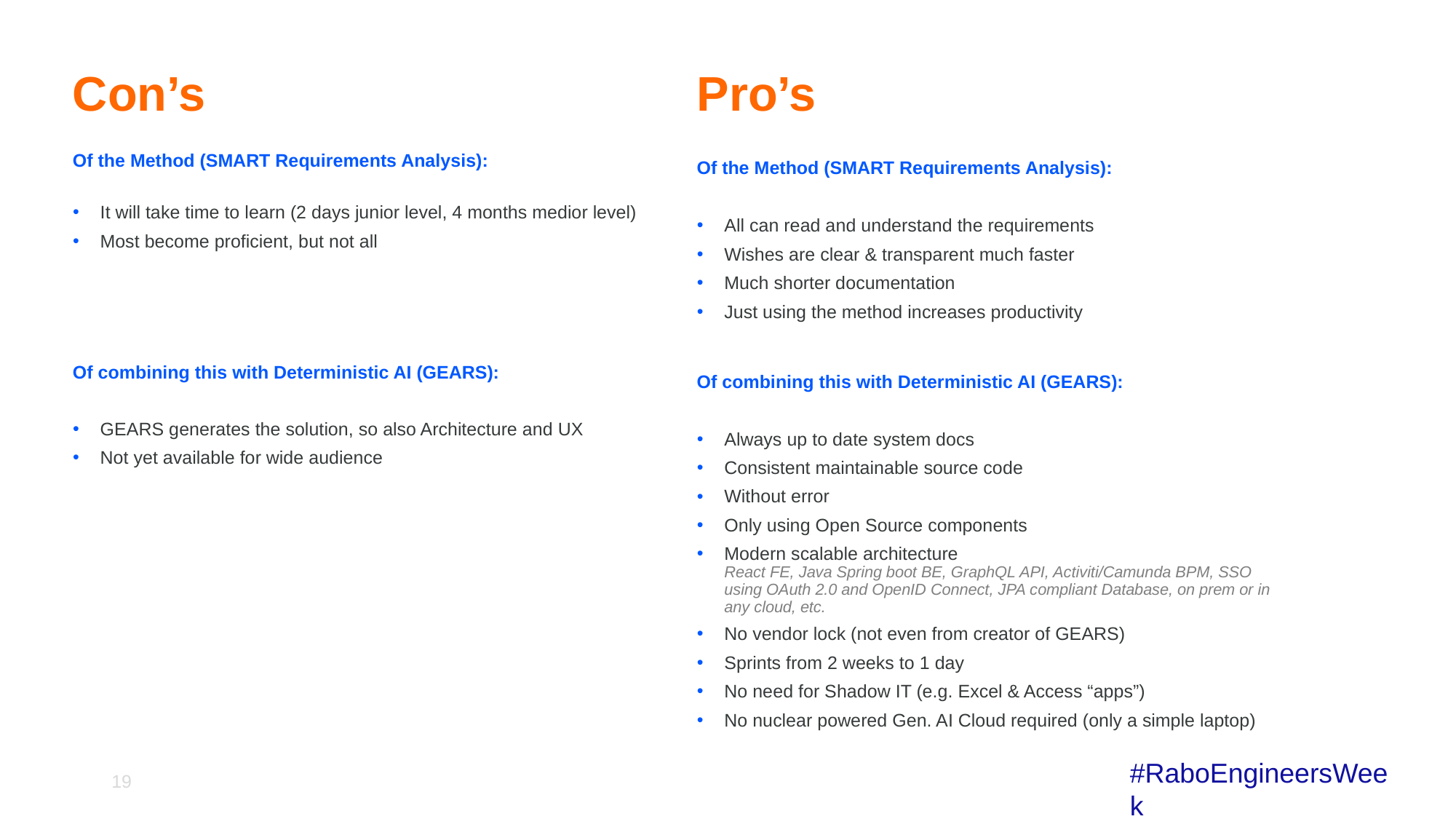

Con’s

Of the Method (SMART Requirements Analysis):

It will take time to learn (2 days junior level, 4 months medior level)
Most become proficient, but not all

Of combining this with Deterministic AI (GEARS):

GEARS generates the solution, so also Architecture and UX
Not yet available for wide audience
Pro’s

Of the Method (SMART Requirements Analysis):

All can read and understand the requirements
Wishes are clear & transparent much faster
Much shorter documentation
Just using the method increases productivity

Of combining this with Deterministic AI (GEARS):

Always up to date system docs
Consistent maintainable source code
Without error
Only using Open Source components
Modern scalable architecture
React FE, Java Spring boot BE, GraphQL API, Activiti/Camunda BPM, SSO using OAuth 2.0 and OpenID Connect, JPA compliant Database, on prem or in any cloud, etc.
No vendor lock (not even from creator of GEARS)
Sprints from 2 weeks to 1 day
No need for Shadow IT (e.g. Excel & Access “apps”)
No nuclear powered Gen. AI Cloud required (only a simple laptop)
19